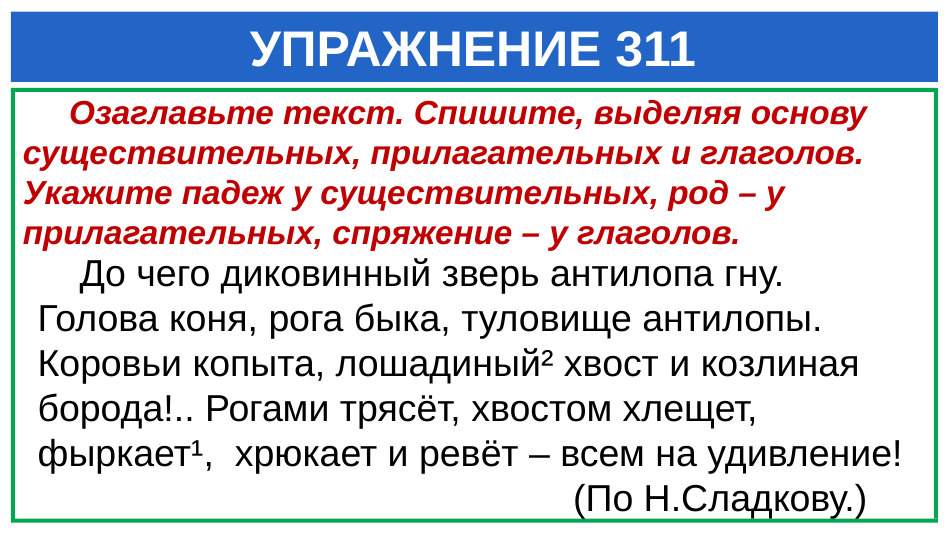

# УПРАЖНЕНИЕ 311
     Озаглавьте текст. Спишите, выделяя основу существительных, прилагательных и глаголов. Укажите падеж у существительных, род – у прилагательных, спряжение – у глаголов.
    До чего диковинный зверь антилопа гну. Голова коня, рога быка, туловище антилопы. Коровьи копыта, лошадиный² хвост и козлиная борода!.. Рогами трясёт, хвостом хлещет, фыркает¹,  хрюкает и ревёт – всем на удивление!
                                                   (По Н.Сладкову.)